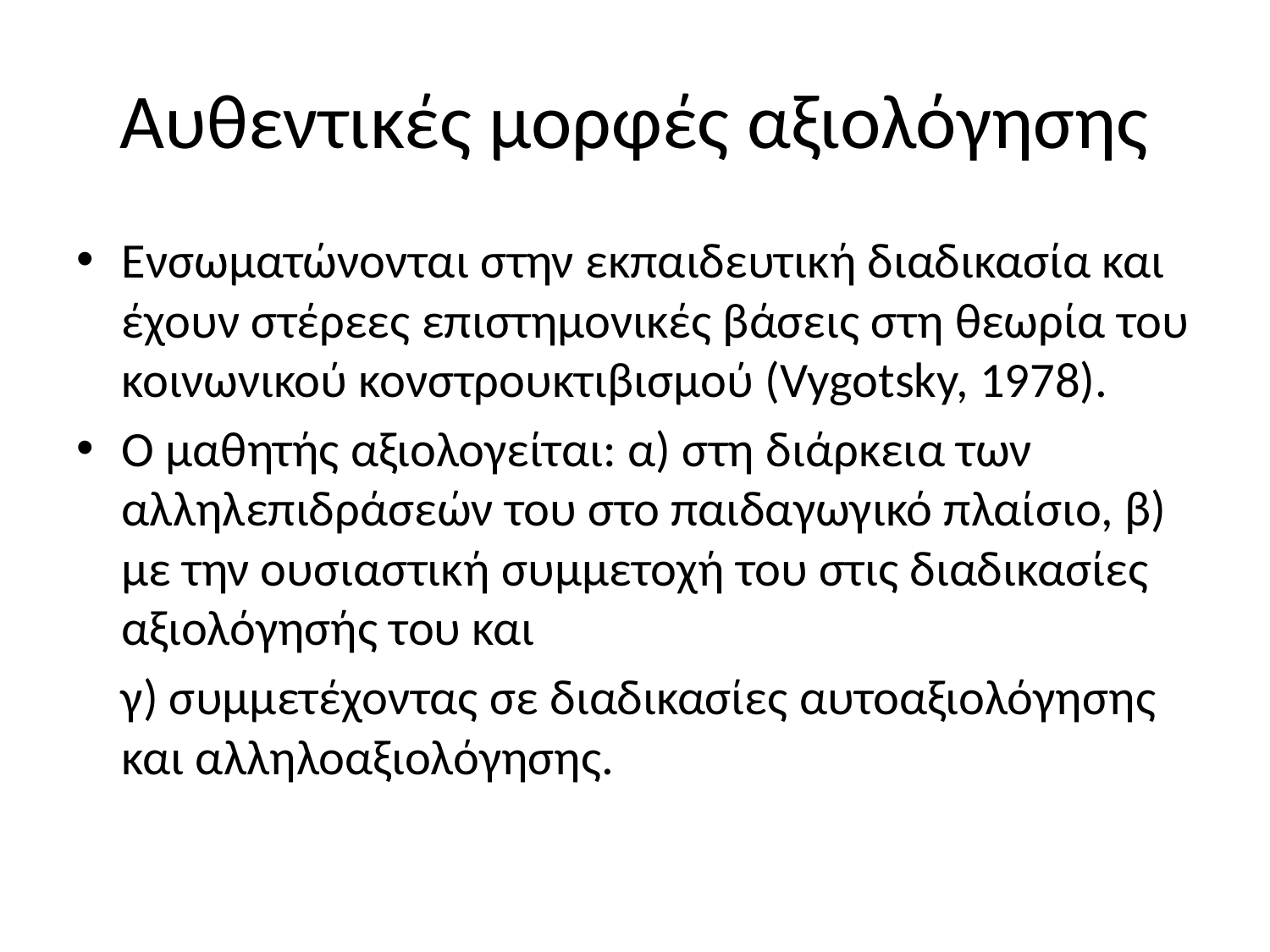

# Αυθεντικές μορφές αξιολόγησης
Ενσωματώνονται στην εκπαιδευτική διαδικασία και έχουν στέρεες επιστημονικές βάσεις στη θεωρία του κοινωνικού κονστρουκτιβισμού (Vygotsky, 1978).
Ο μαθητής αξιολογείται: α) στη διάρκεια των αλληλεπιδράσεών του στο παιδαγωγικό πλαίσιο, β) με την ουσιαστική συμμετοχή του στις διαδικασίες αξιολόγησής του και
    γ) συμμετέχοντας σε διαδικασίες αυτοαξιολόγησης και αλληλοαξιολόγησης.